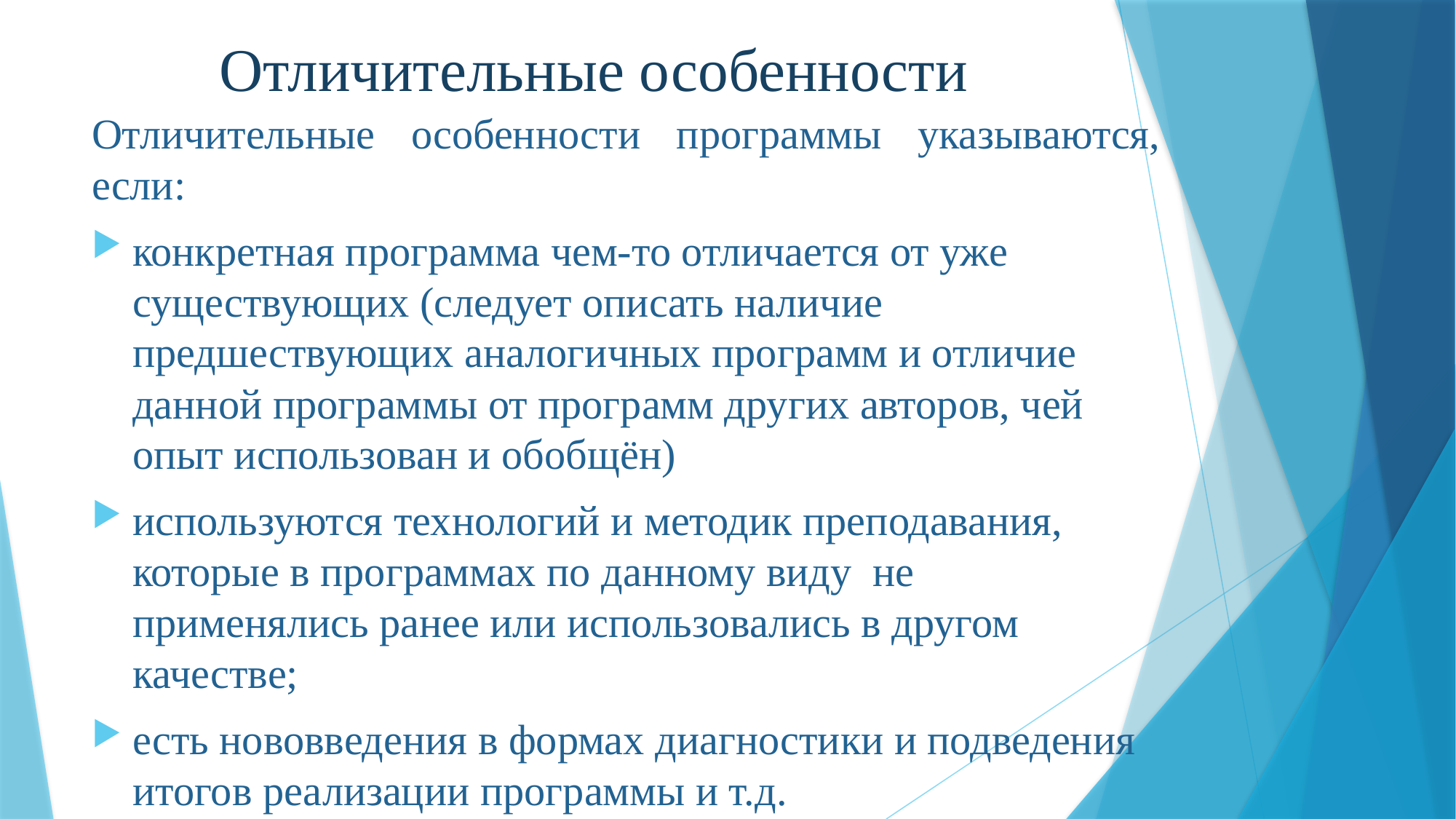

# Отличительные особенности
Отличительные особенности программы указываются, если:
конкретная программа чем-то отличается от уже существующих (следует описать наличие предшествующих аналогичных программ и отличие данной программы от программ других авторов, чей опыт использован и обобщён)
используются технологий и методик преподавания, которые в программах по данному виду  не применялись ранее или использовались в другом качестве;
есть нововведения в формах диагностики и подведения итогов реализации программы и т.д.